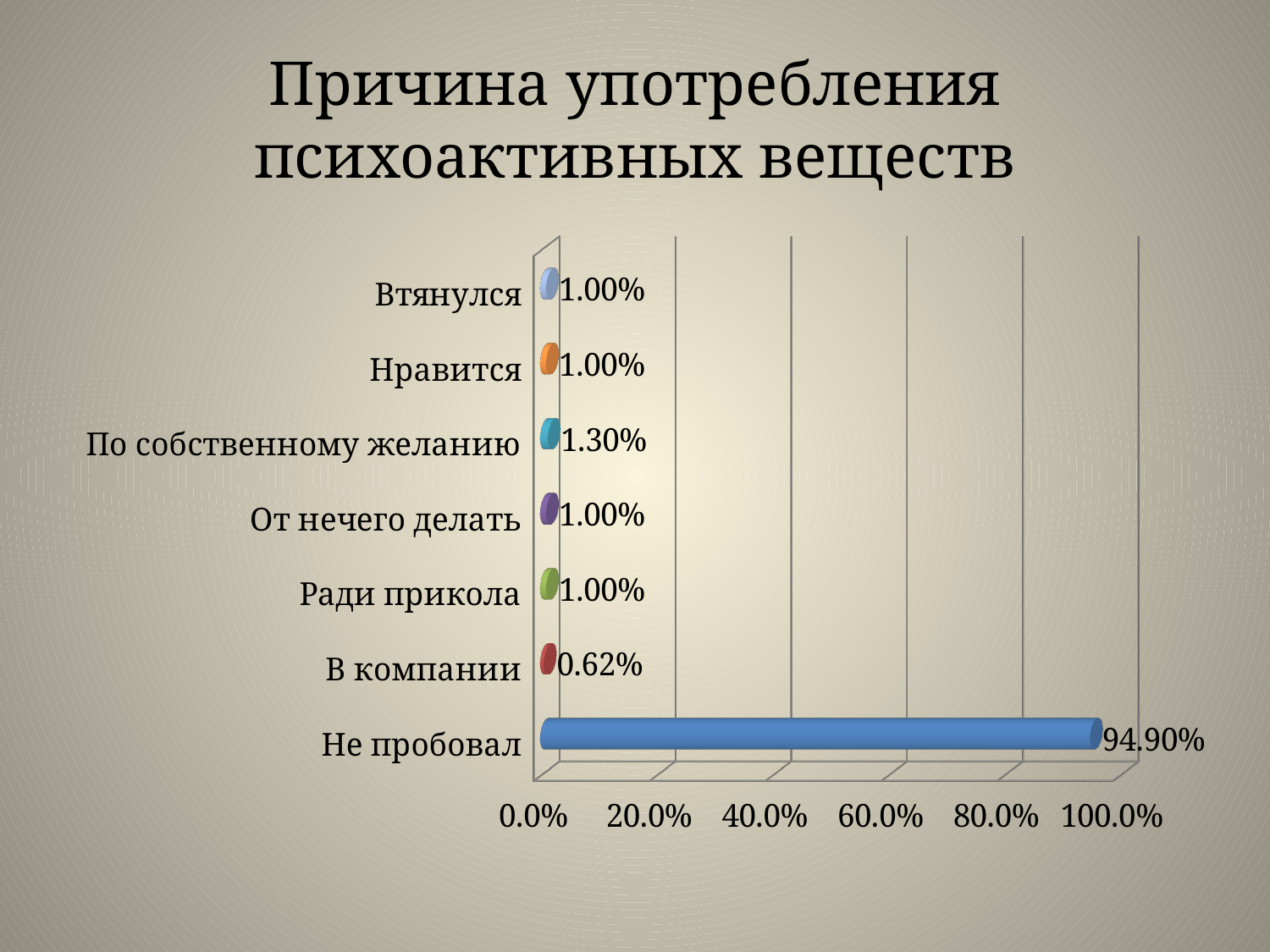

# Причина употребления психоактивных веществ

[unsupported chart]